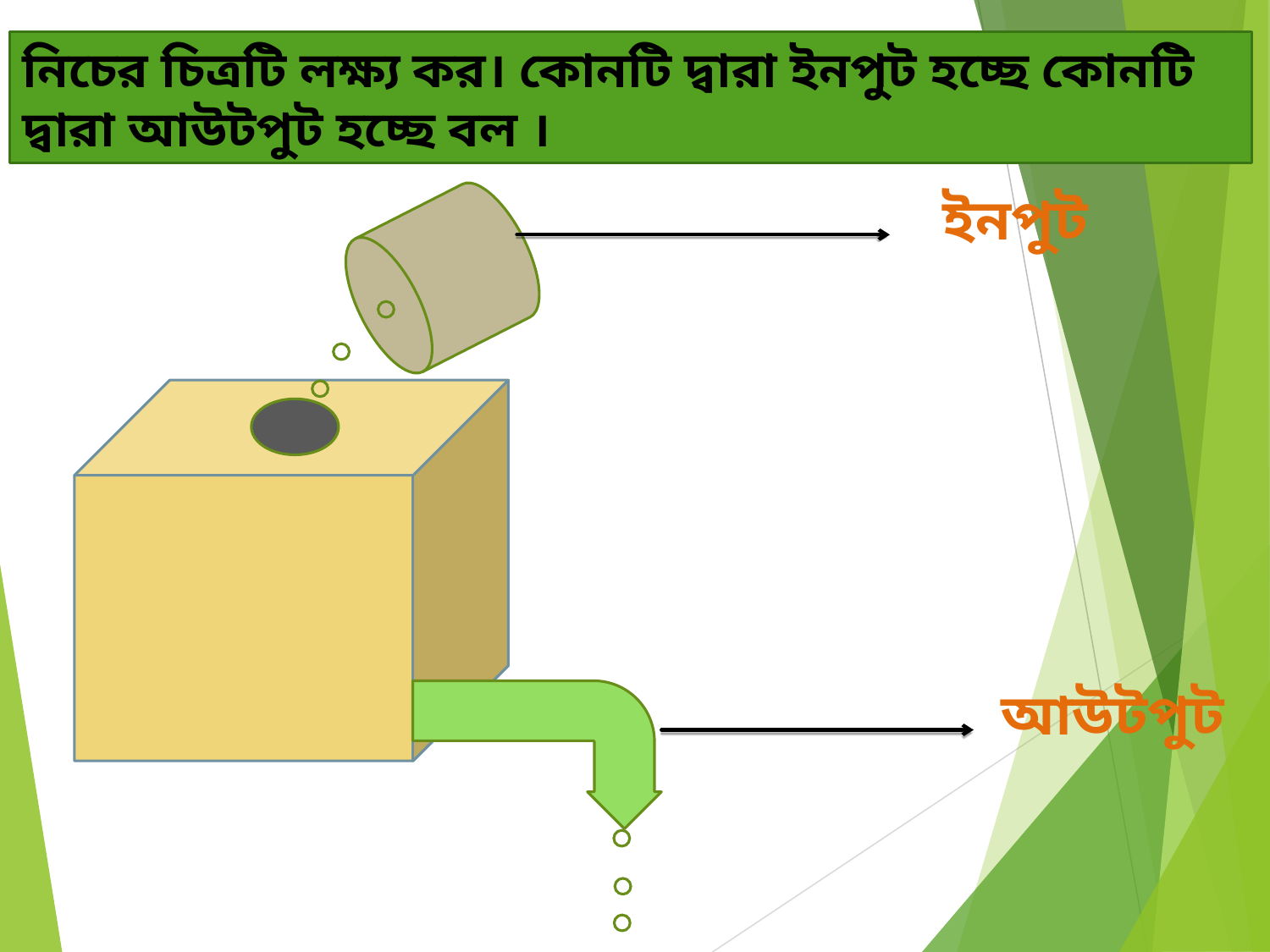

নিচের চিত্রটি লক্ষ্য কর। কোনটি দ্বারা ইনপুট হচ্ছে কোনটি দ্বারা আউটপুট হচ্ছে বল ।
ইনপুট

আউটপুট